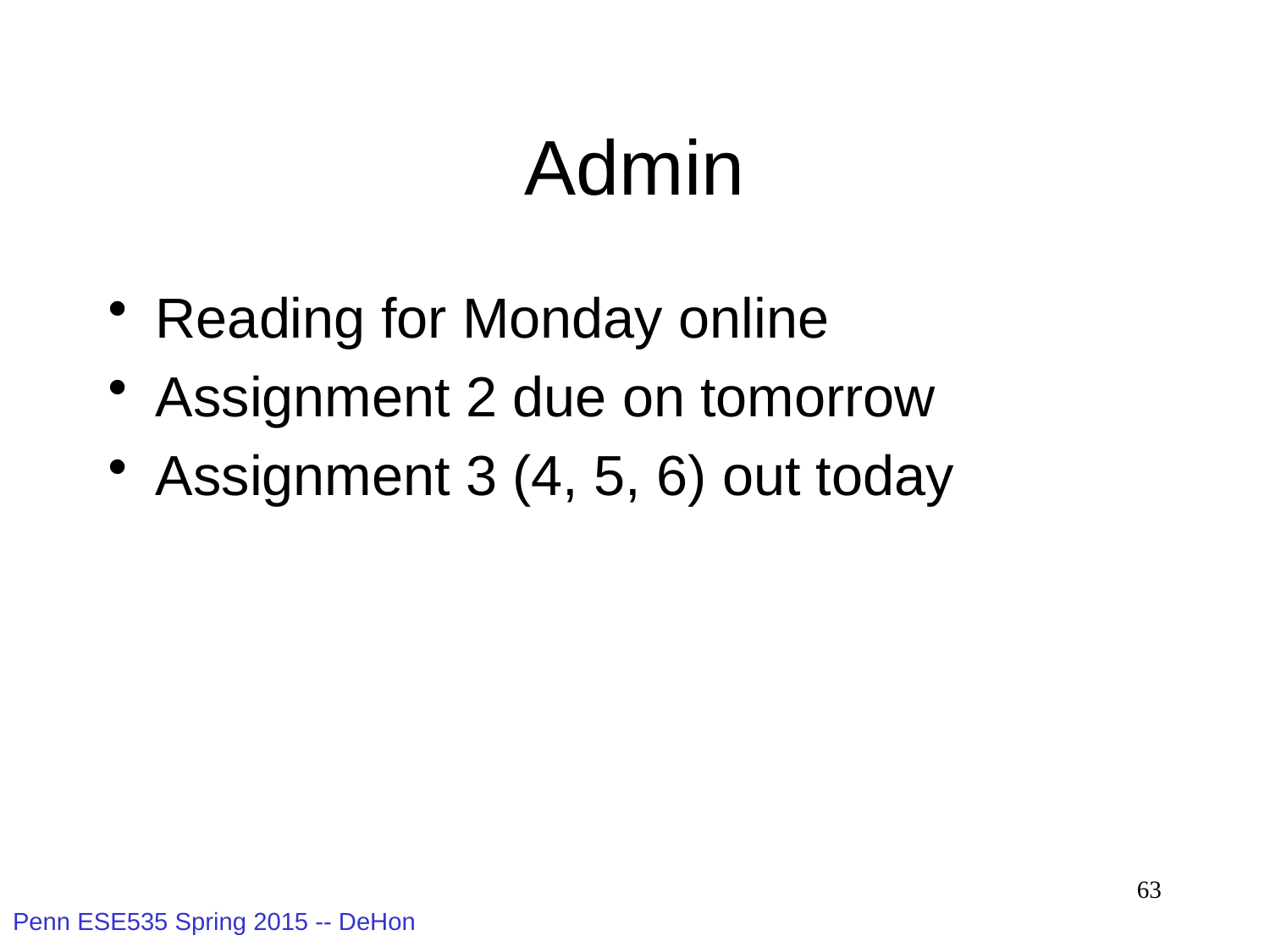

# Admin
Reading for Monday online
Assignment 2 due on tomorrow
Assignment 3 (4, 5, 6) out today
63
Penn ESE535 Spring 2015 -- DeHon